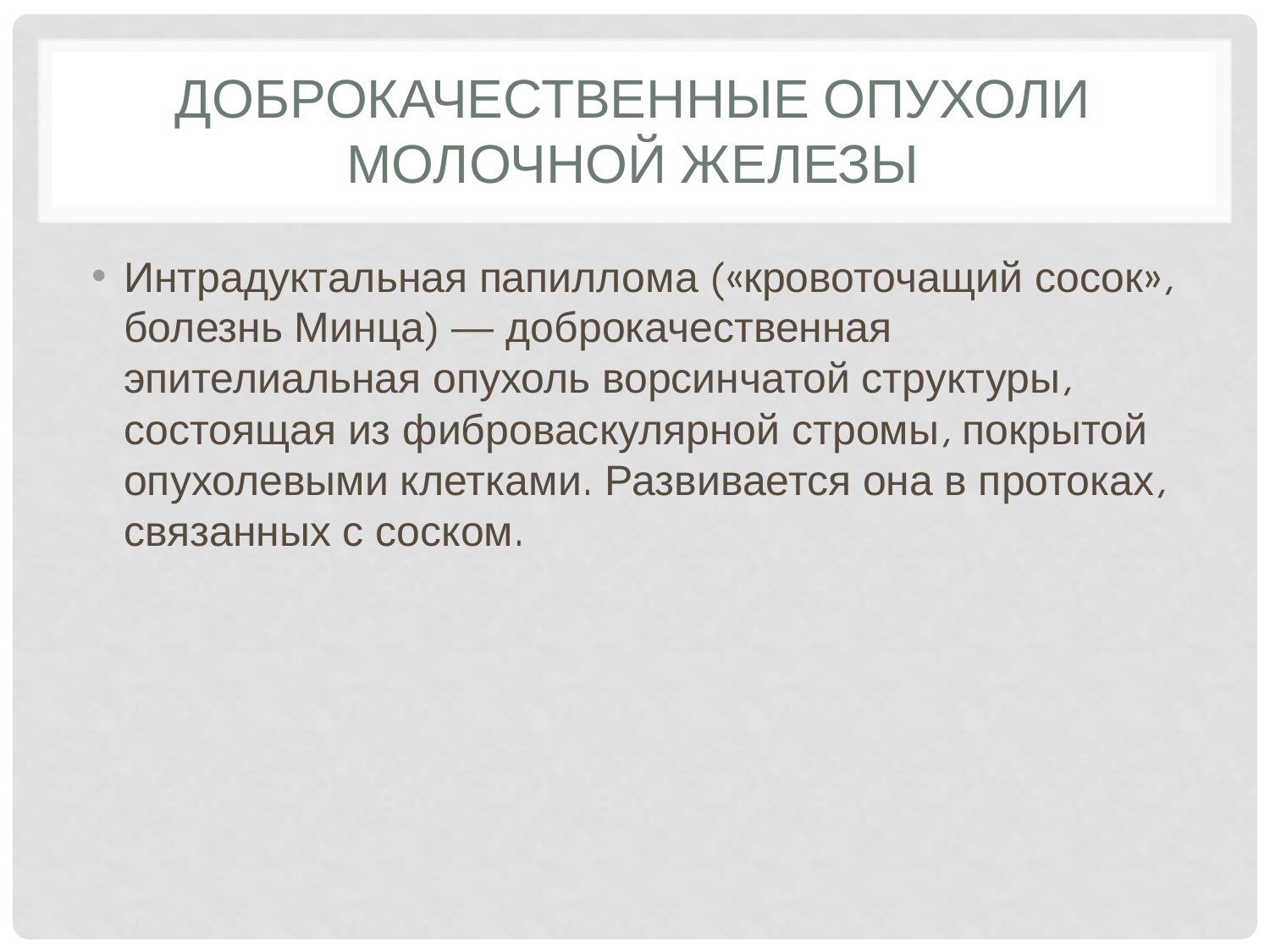

# Доброкачественные опухоли молочной железы
Интрадуктальная папиллома («кровоточащий сосок», болезнь Минца) — доброкачественная эпителиальная опухоль ворсинчатой структуры, состоящая из фиброваскулярной стромы, покрытой опухолевыми клетками. Развивается она в протоках, связанных с соском.